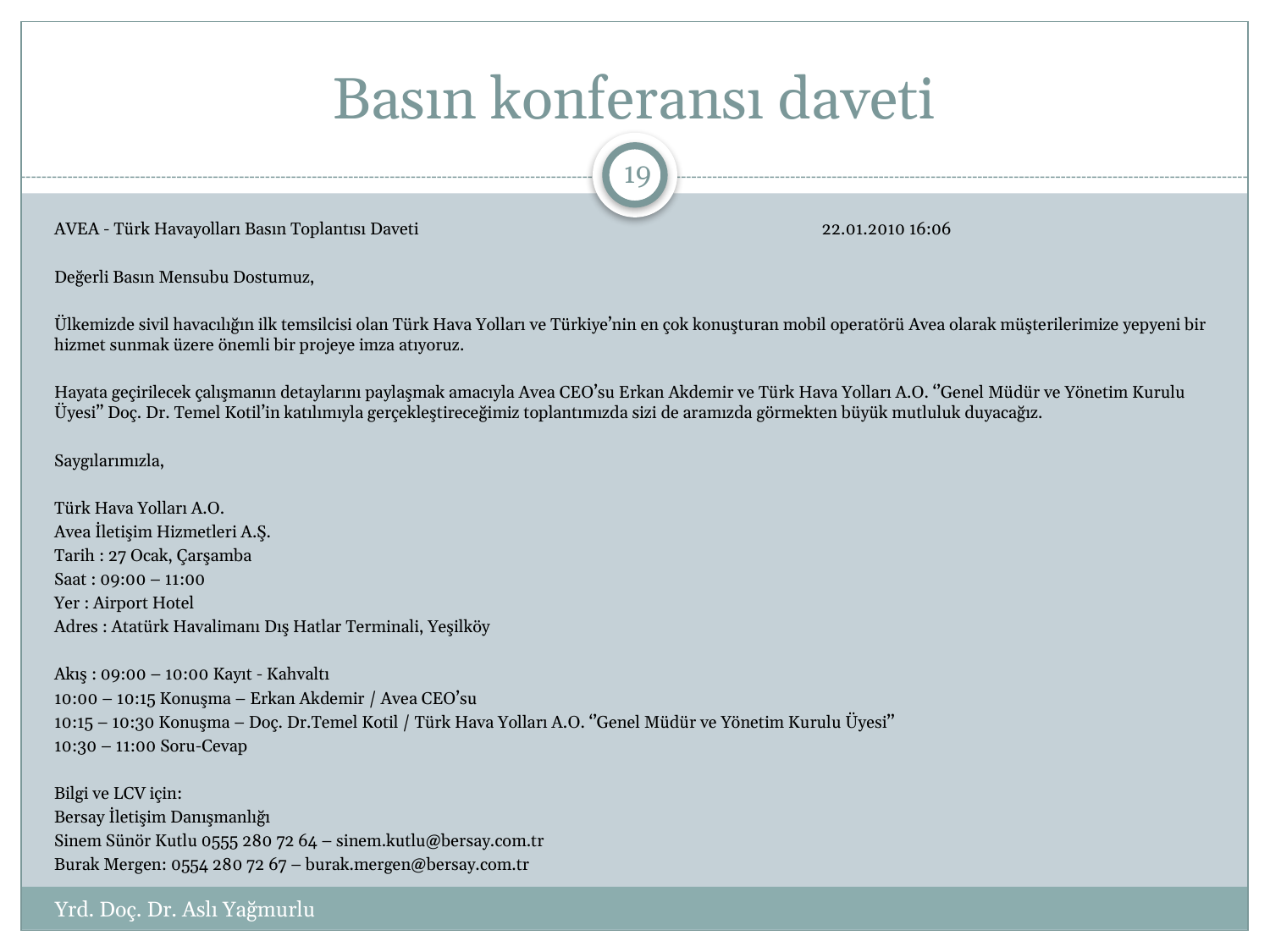

# Basın konferansı daveti
19
AVEA - Türk Havayolları Basın Toplantısı Daveti                                                                                                    22.01.2010 16:06

Değerli Basın Mensubu Dostumuz,

Ülkemizde sivil havacılığın ilk temsilcisi olan Türk Hava Yolları ve Türkiye’nin en çok konuşturan mobil operatörü Avea olarak müşterilerimize yepyeni bir hizmet sunmak üzere önemli bir projeye imza atıyoruz.

Hayata geçirilecek çalışmanın detaylarını paylaşmak amacıyla Avea CEO’su Erkan Akdemir ve Türk Hava Yolları A.O. ‘’Genel Müdür ve Yönetim Kurulu Üyesi’’ Doç. Dr. Temel Kotil’in katılımıyla gerçekleştireceğimiz toplantımızda sizi de aramızda görmekten büyük mutluluk duyacağız.

Saygılarımızla,

Türk Hava Yolları A.O.
Avea İletişim Hizmetleri A.Ş.
Tarih : 27 Ocak, Çarşamba
Saat : 09:00 – 11:00
Yer : Airport Hotel
Adres : Atatürk Havalimanı Dış Hatlar Terminali, Yeşilköy

Akış : 09:00 – 10:00 Kayıt - Kahvaltı
10:00 – 10:15 Konuşma – Erkan Akdemir / Avea CEO’su
10:15 – 10:30 Konuşma – Doç. Dr.Temel Kotil / Türk Hava Yolları A.O. ‘’Genel Müdür ve Yönetim Kurulu Üyesi’’
10:30 – 11:00 Soru-Cevap

Bilgi ve LCV için:
Bersay İletişim Danışmanlığı
Sinem Sünör Kutlu 0555 280 72 64 – sinem.kutlu@bersay.com.tr
Burak Mergen: 0554 280 72 67 – burak.mergen@bersay.com.tr

Yrd. Doç. Dr. Aslı Yağmurlu